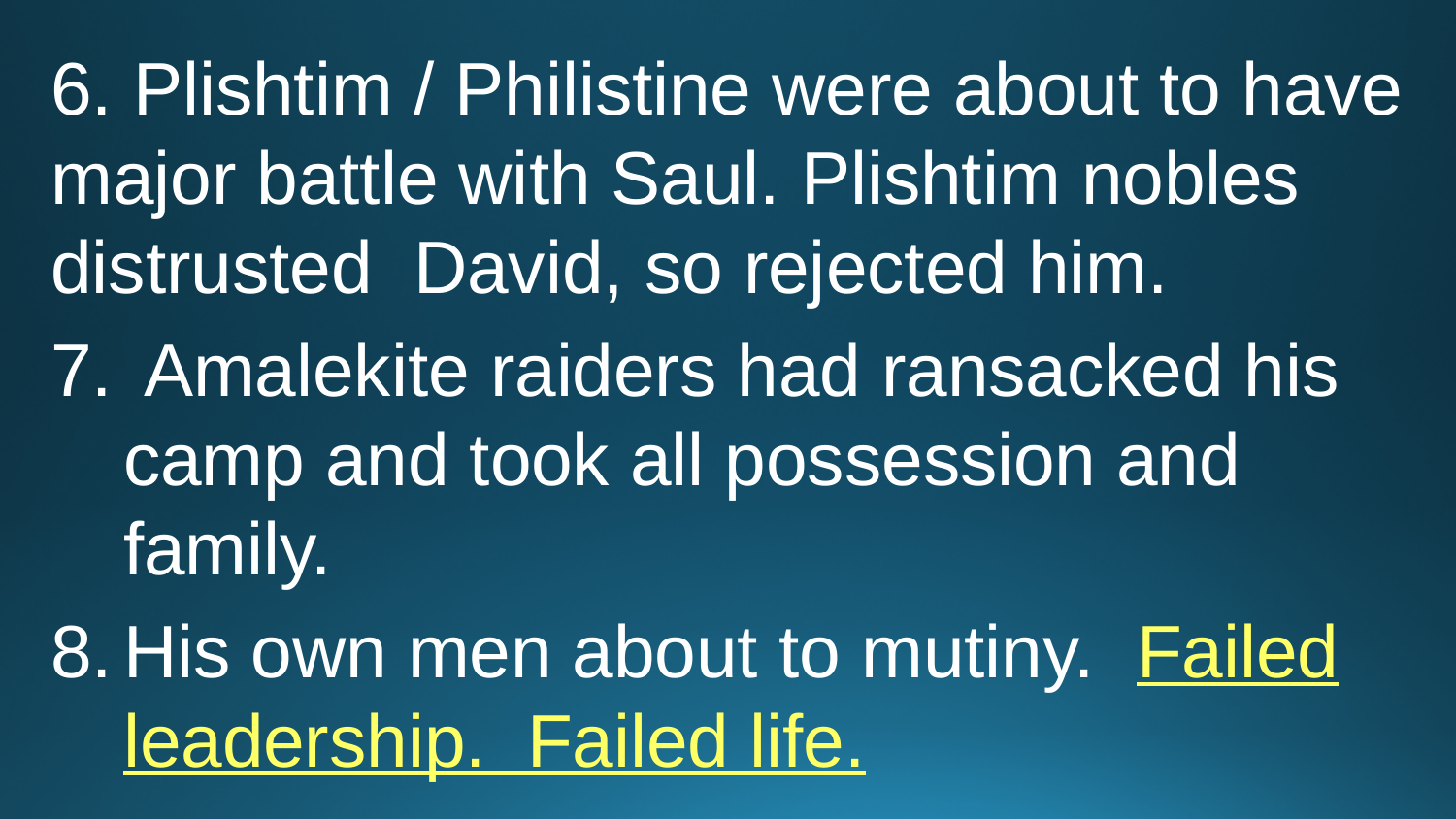

6. Plishtim / Philistine were about to have major battle with Saul. Plishtim nobles distrusted  David, so rejected him.
 Amalekite raiders had ransacked his camp and took all possession and family.
His own men about to mutiny.  Failed leadership.  Failed life.